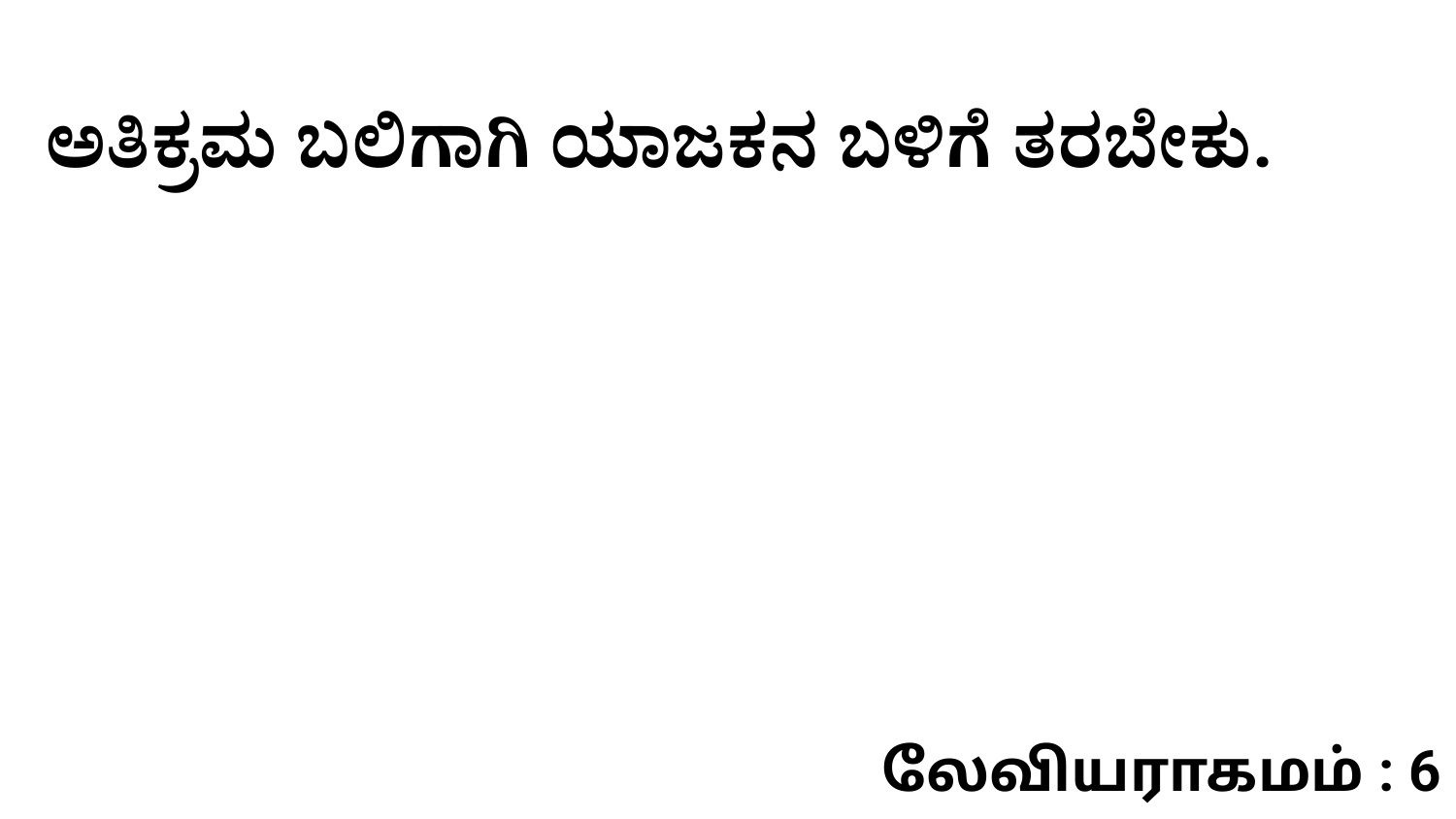

ಅತಿಕ್ರಮ ಬಲಿಗಾಗಿ ಯಾಜಕನ ಬಳಿಗೆ ತರಬೇಕು.
லேவியராகமம் : 6